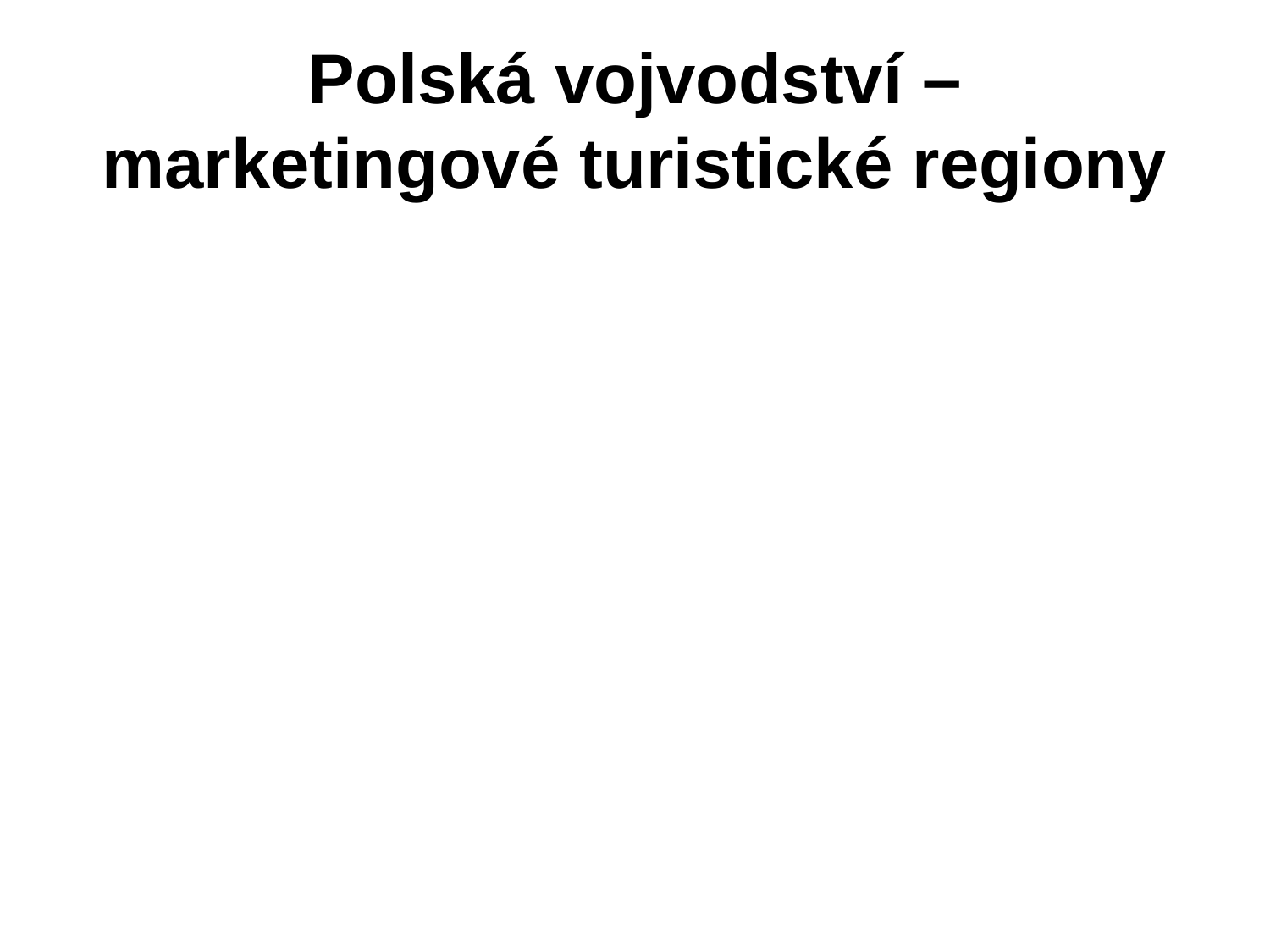

# Polská vojvodství – marketingové turistické regiony